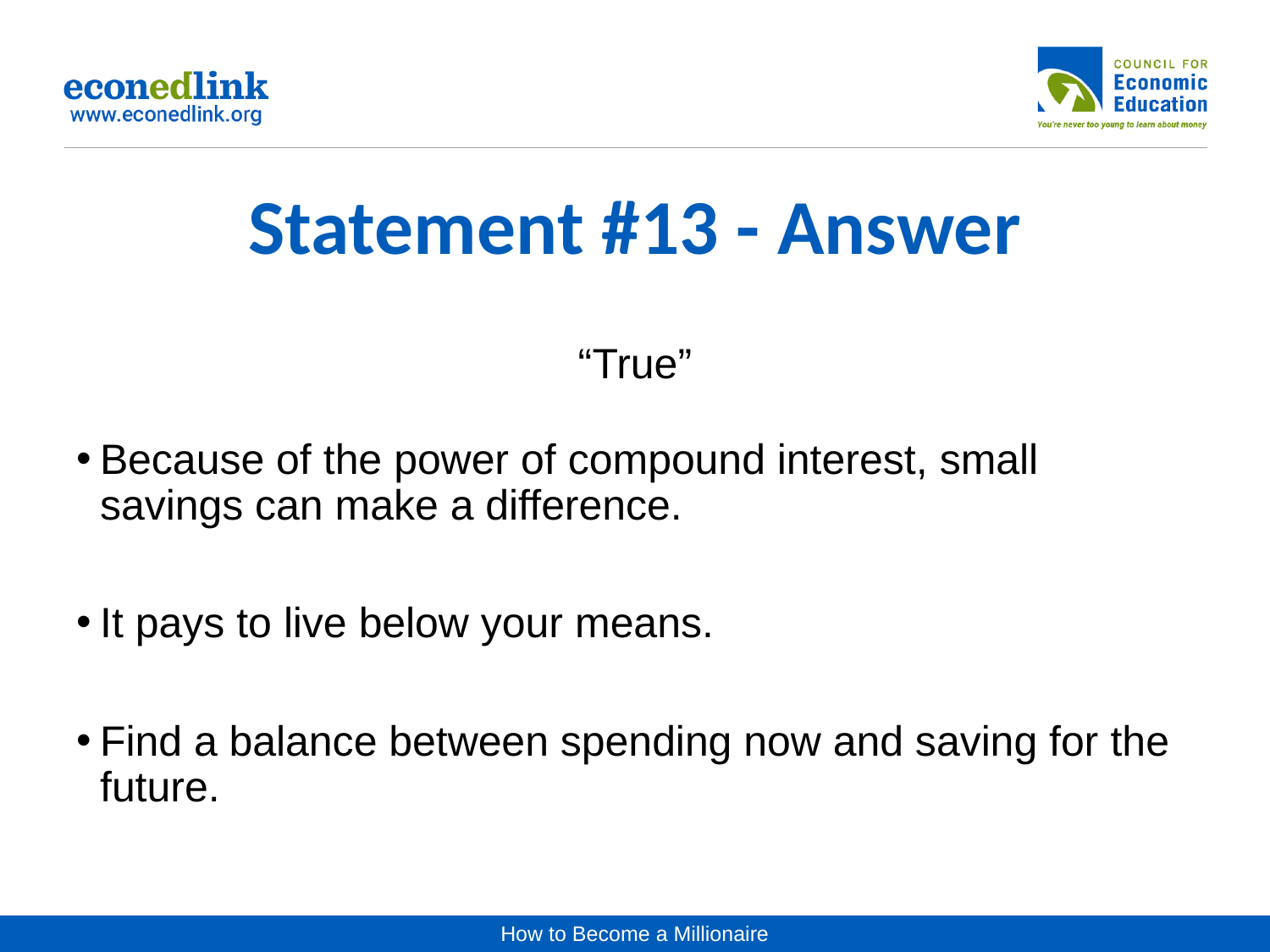

# Statement #13 - Answer
“True”

Because of the power of compound interest, small savings can make a difference.

It pays to live below your means.

Find a balance between spending now and saving for the future.